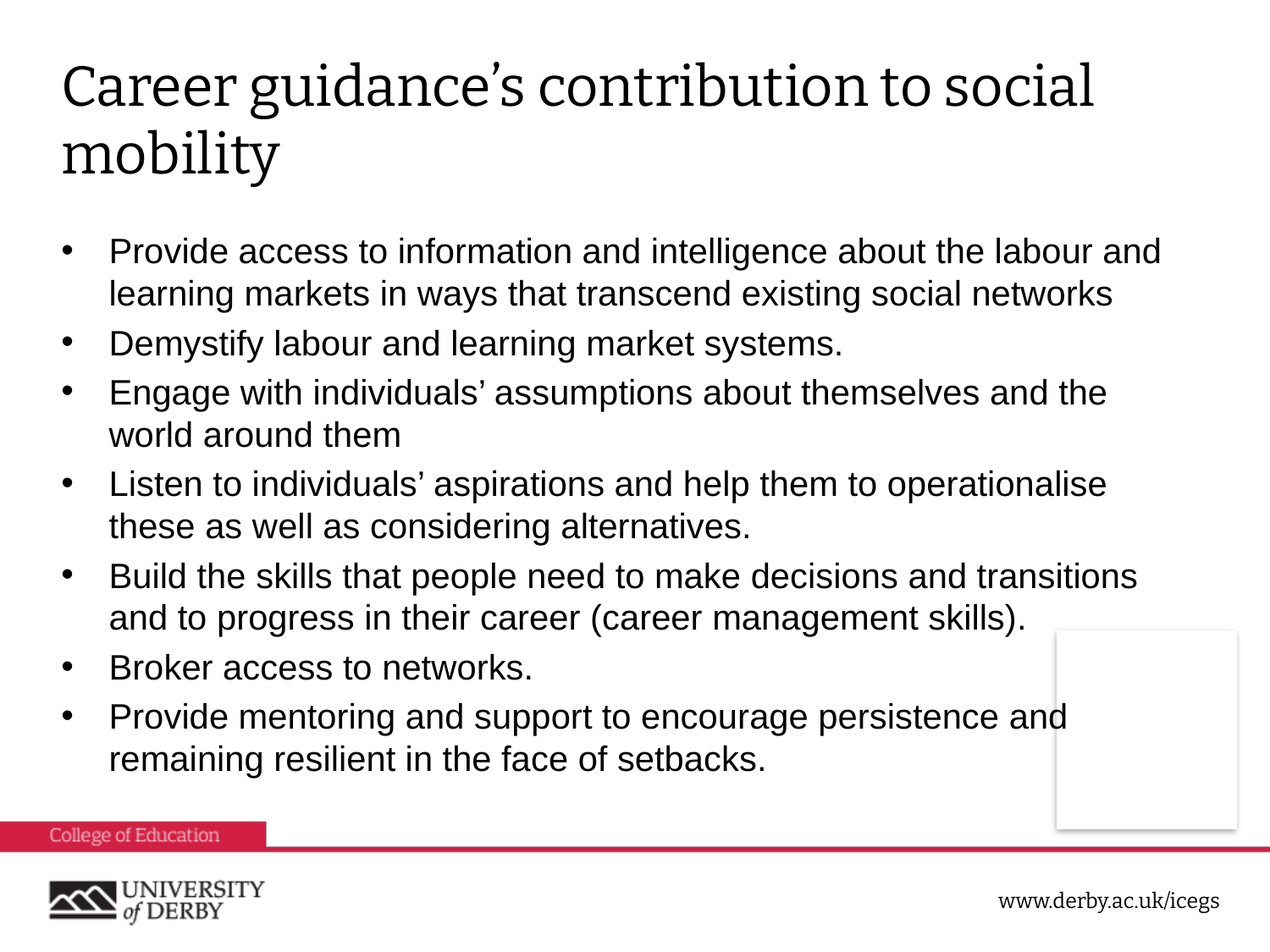

# Career guidance’s contribution to social mobility
Provide access to information and intelligence about the labour and learning markets in ways that transcend existing social networks
Demystify labour and learning market systems.
Engage with individuals’ assumptions about themselves and the world around them
Listen to individuals’ aspirations and help them to operationalise these as well as considering alternatives.
Build the skills that people need to make decisions and transitions and to progress in their career (career management skills).
Broker access to networks.
Provide mentoring and support to encourage persistence and remaining resilient in the face of setbacks.